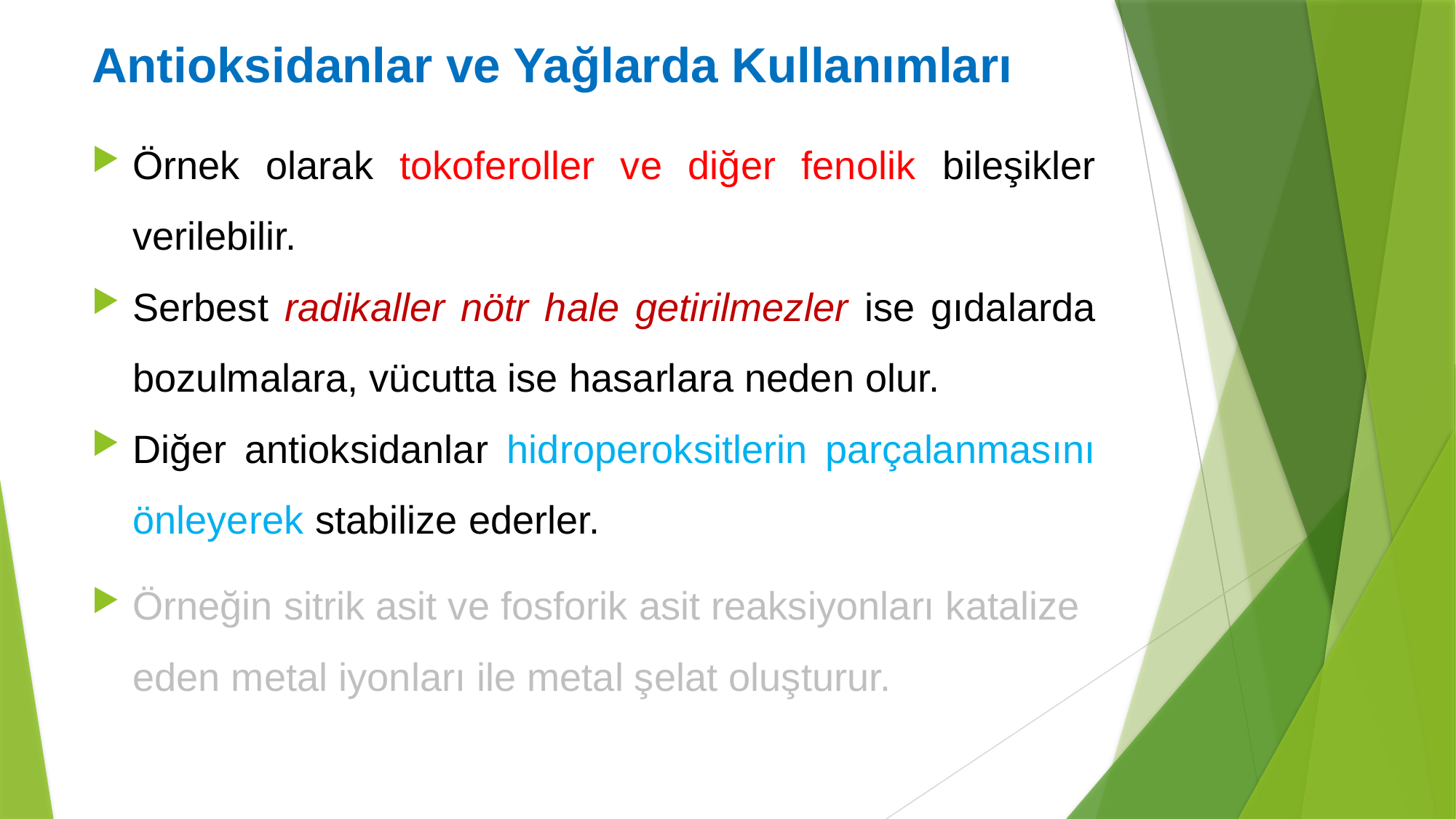

Antioksidanlar ve Yağlarda Kullanımları
Örnek olarak tokoferoller ve diğer fenolik bileşikler verilebilir.
Serbest radikaller nötr hale getirilmezler ise gıdalarda bozulmalara, vücutta ise hasarlara neden olur.
Diğer antioksidanlar hidroperoksitlerin parçalanmasını önleyerek stabilize ederler.
Örneğin sitrik asit ve fosforik asit reaksiyonları katalize eden metal iyonları ile metal şelat oluşturur.